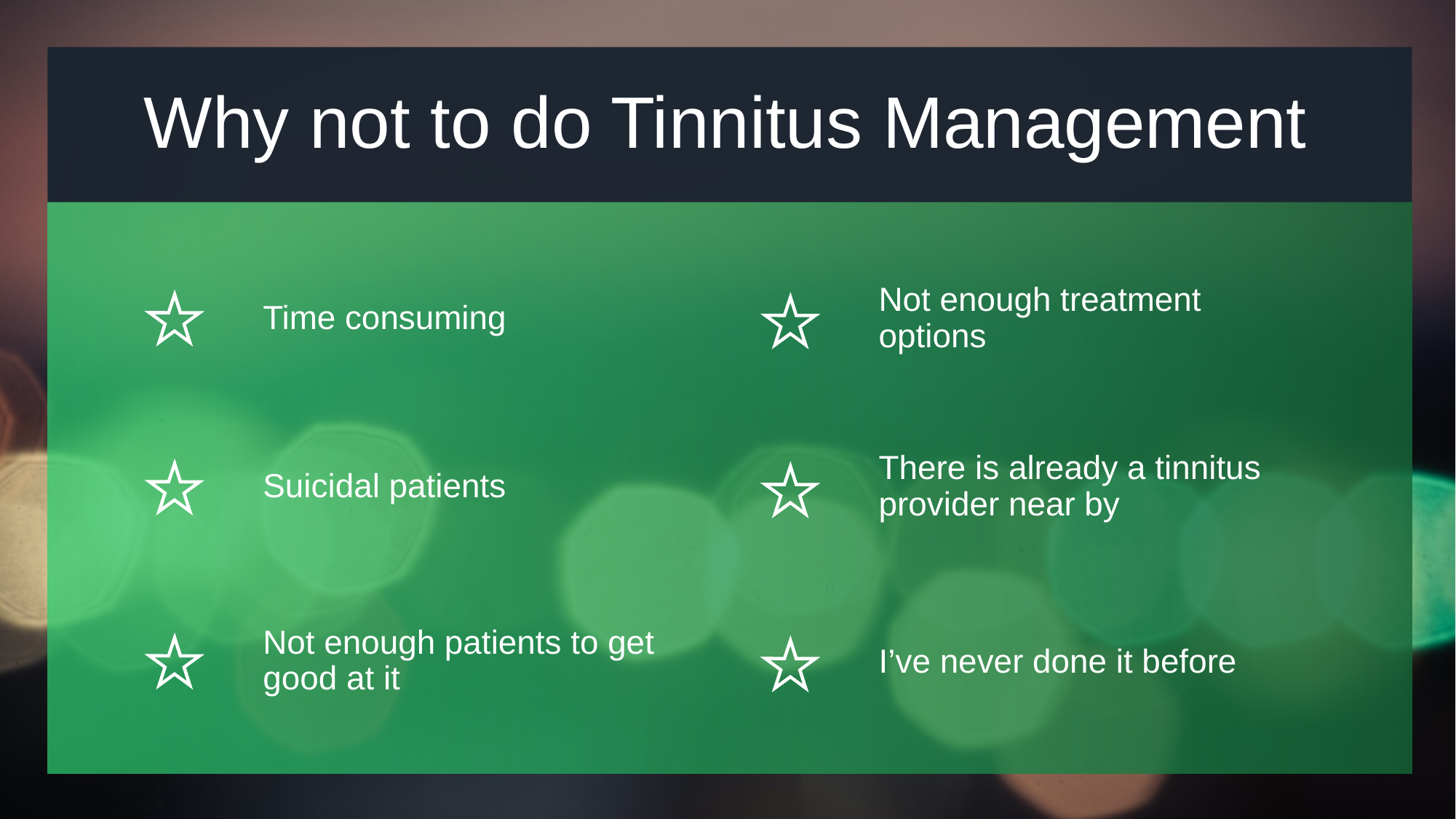

# Why not to do Tinnitus Management
Time consuming
Not enough treatment options
Suicidal patients
There is already a tinnitus provider near by
Not enough patients to get good at it
I’ve never done it before